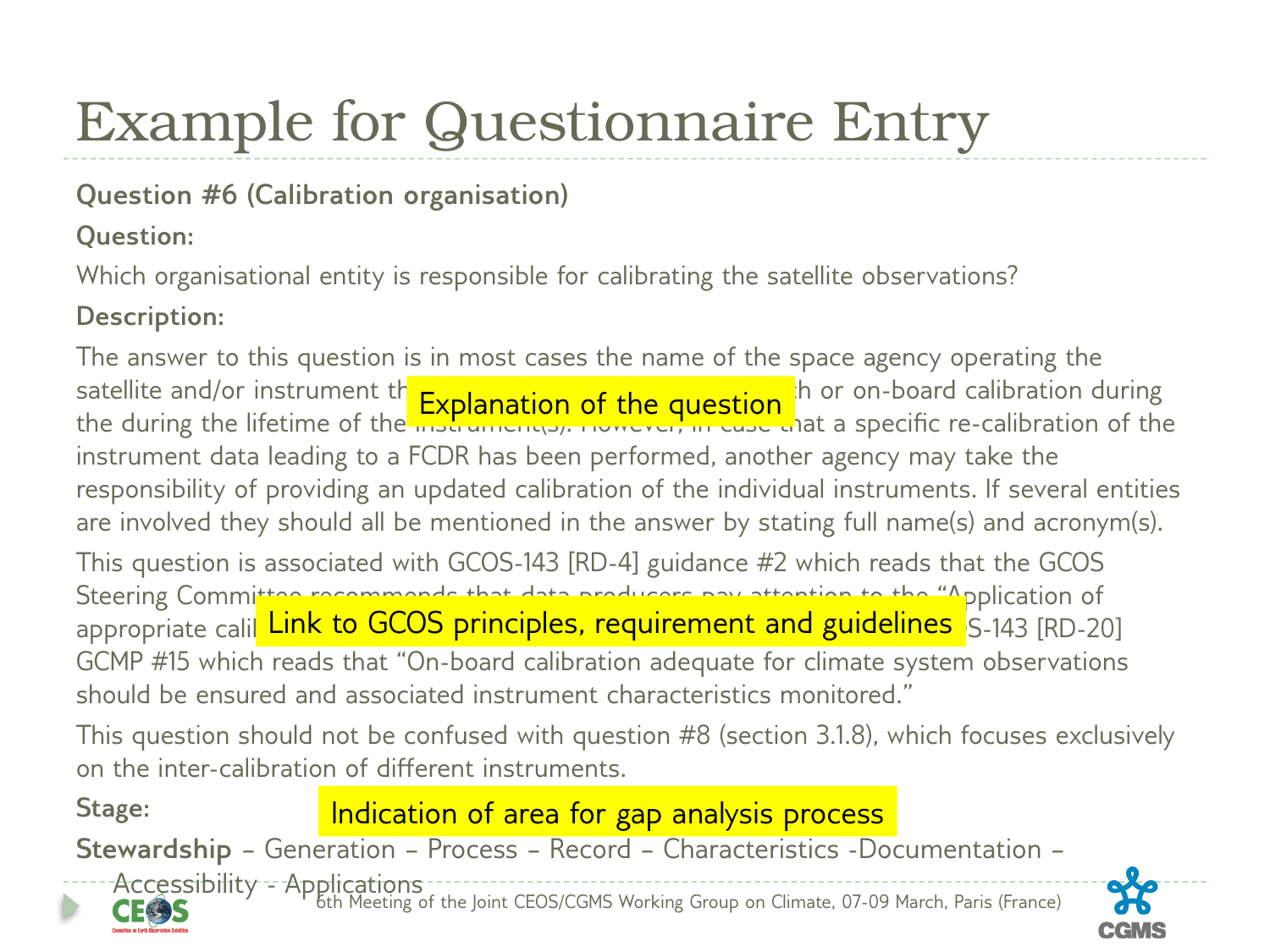

# Example for Questionnaire Entry
Question #6 (Calibration organisation)
Question:
Which organisational entity is responsible for calibrating the satellite observations?
Description:
The answer to this question is in most cases the name of the space agency operating the satellite and/or instrument that provides for instance pre-launch or on‐board calibration during the during the lifetime of the instrument(s). However, in case that a specific re-calibration of the instrument data leading to a FCDR has been performed, another agency may take the responsibility of providing an updated calibration of the individual instruments. If several entities are involved they should all be mentioned in the answer by stating full name(s) and acronym(s).
This question is associated with GCOS-143 [RD-4] guidance #2 which reads that the GCOS Steering Committee recommends that data producers pay attention to the “Application of appropriate calibration/validation activities”. It is also associated with the GCOS-143 [RD-20] GCMP #15 which reads that “On-board calibration adequate for climate system observations should be ensured and associated instrument characteristics monitored.”
This question should not be confused with question #8 (section 3.1.8), which focuses exclusively on the inter-calibration of different instruments.
Stage:
Stewardship – Generation – Process – Record – Characteristics -Documentation – Accessibility - Applications
Explanation of the question
Link to GCOS principles, requirement and guidelines
Indication of area for gap analysis process
6th Meeting of the Joint CEOS/CGMS Working Group on Climate, 07-09 March, Paris (France)